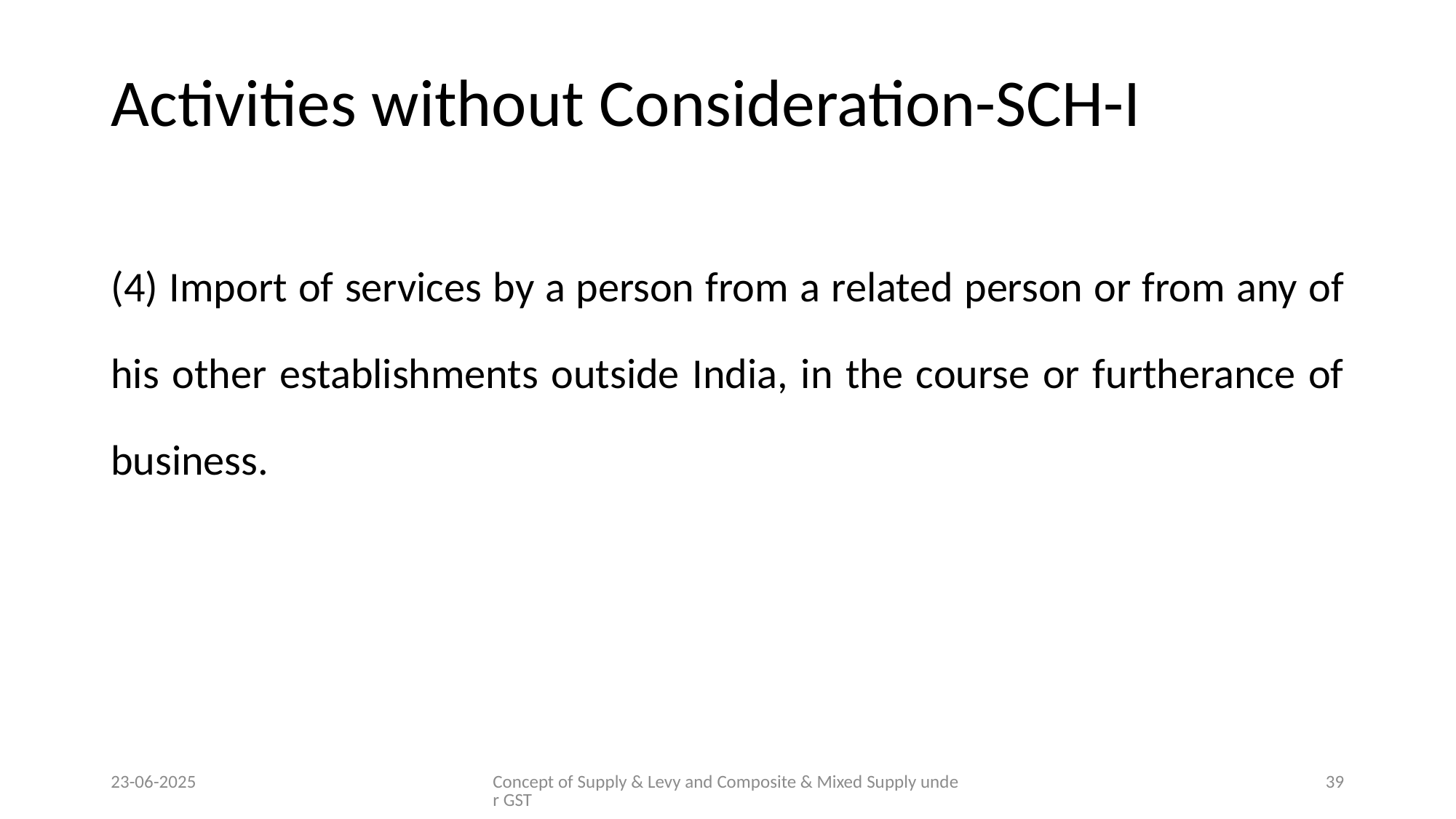

# Activities without Consideration-SCH-I
(4) Import of services by a person from a related person or from any of his other establishments outside India, in the course or furtherance of business.

23-06-2025
Concept of Supply & Levy and Composite & Mixed Supply under GST
39